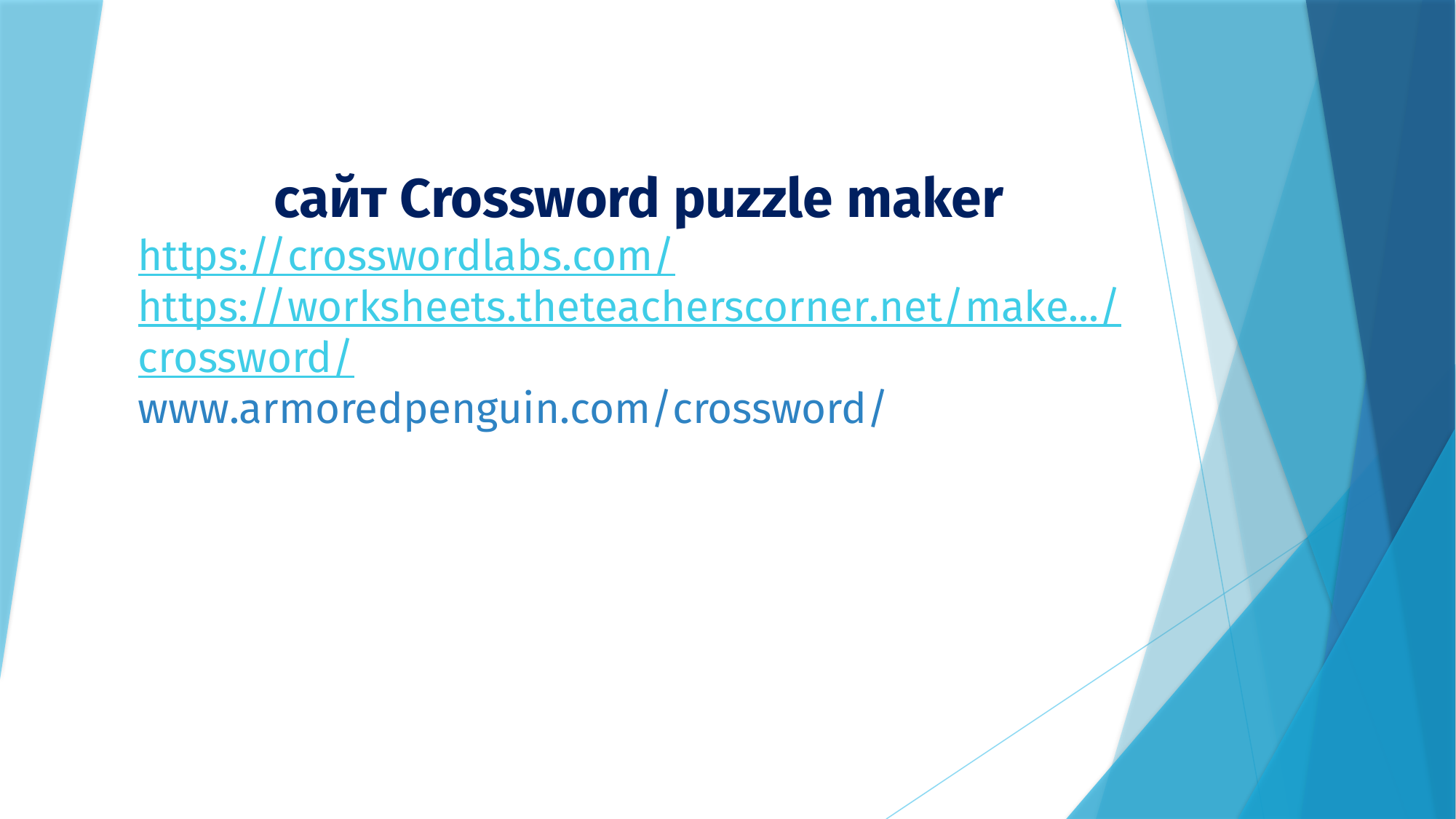

сайт Crossword puzzle maker
https://crosswordlabs.com/
https://worksheets.theteacherscorner.net/make.../crossword/
www.armoredpenguin.com/crossword/